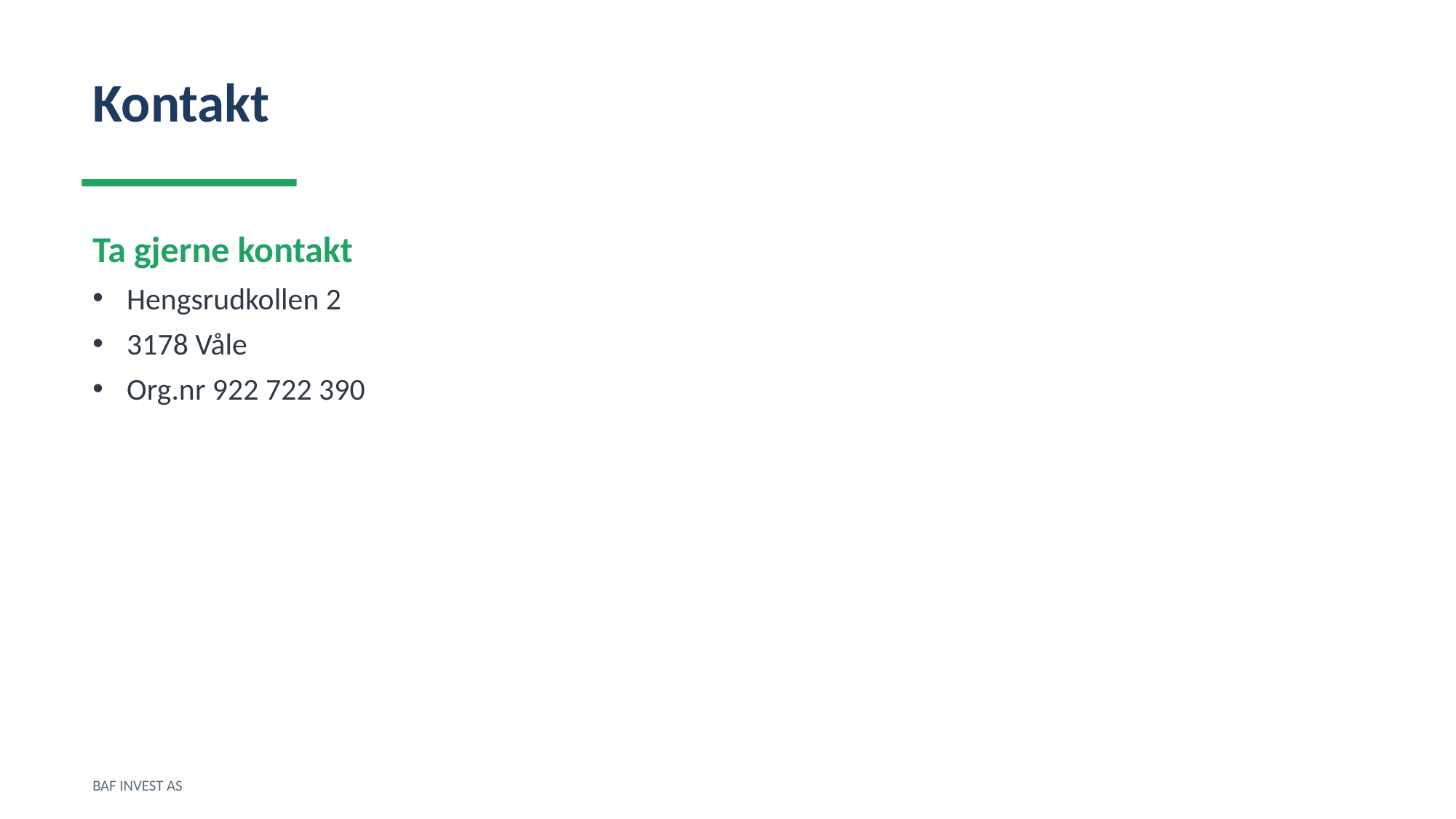

Kontakt

Ta gjerne kontakt
Hengsrudkollen 2
3178 Våle
Org.nr 922 722 390
BAF INVEST AS